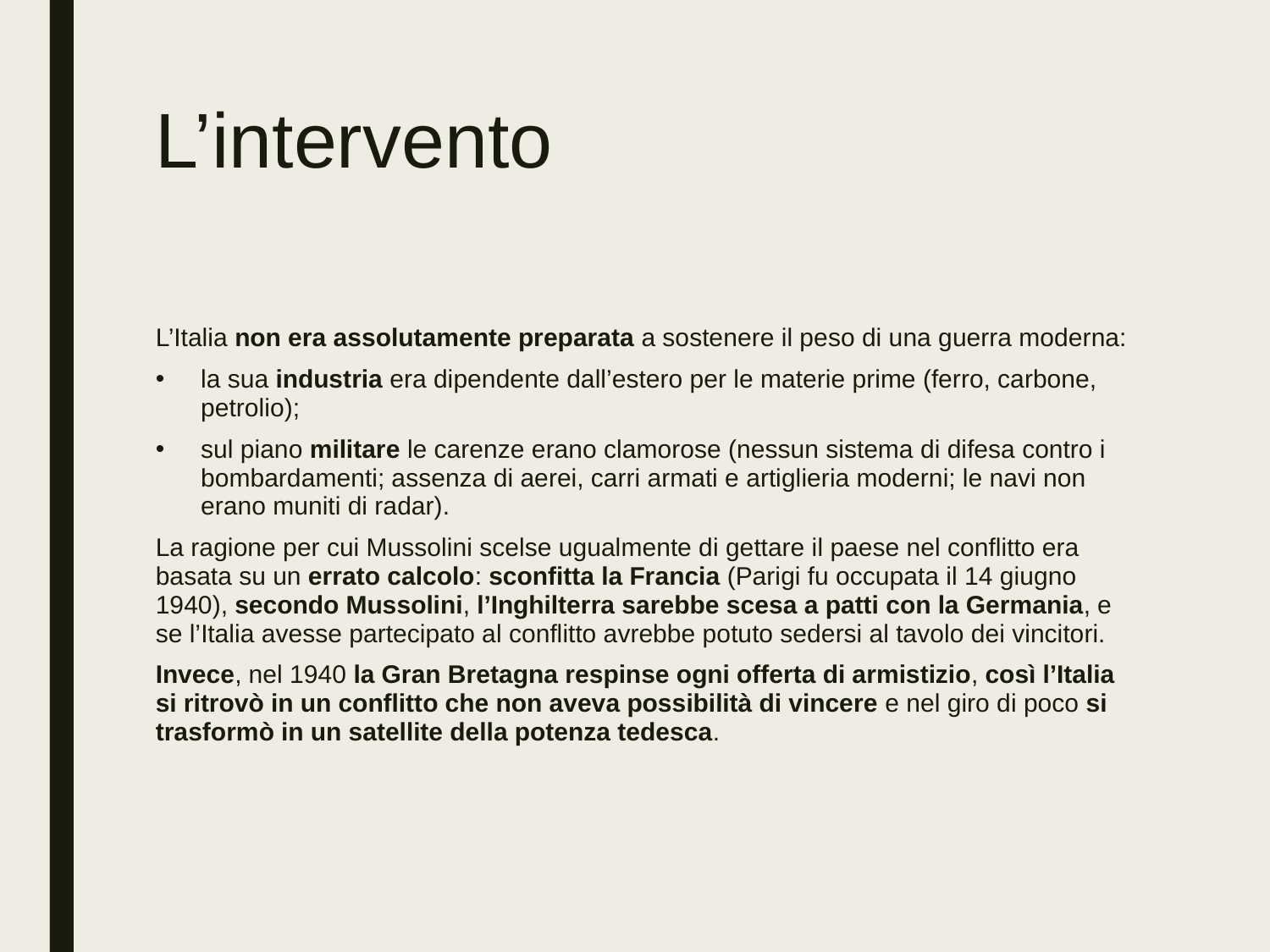

# L’intervento
L’Italia non era assolutamente preparata a sostenere il peso di una guerra moderna:
la sua industria era dipendente dall’estero per le materie prime (ferro, carbone, petrolio);
sul piano militare le carenze erano clamorose (nessun sistema di difesa contro i bombardamenti; assenza di aerei, carri armati e artiglieria moderni; le navi non erano muniti di radar).
La ragione per cui Mussolini scelse ugualmente di gettare il paese nel conflitto era basata su un errato calcolo: sconfitta la Francia (Parigi fu occupata il 14 giugno 1940), secondo Mussolini, l’Inghilterra sarebbe scesa a patti con la Germania, e se l’Italia avesse partecipato al conflitto avrebbe potuto sedersi al tavolo dei vincitori.
Invece, nel 1940 la Gran Bretagna respinse ogni offerta di armistizio, così l’Italia si ritrovò in un conflitto che non aveva possibilità di vincere e nel giro di poco si trasformò in un satellite della potenza tedesca.